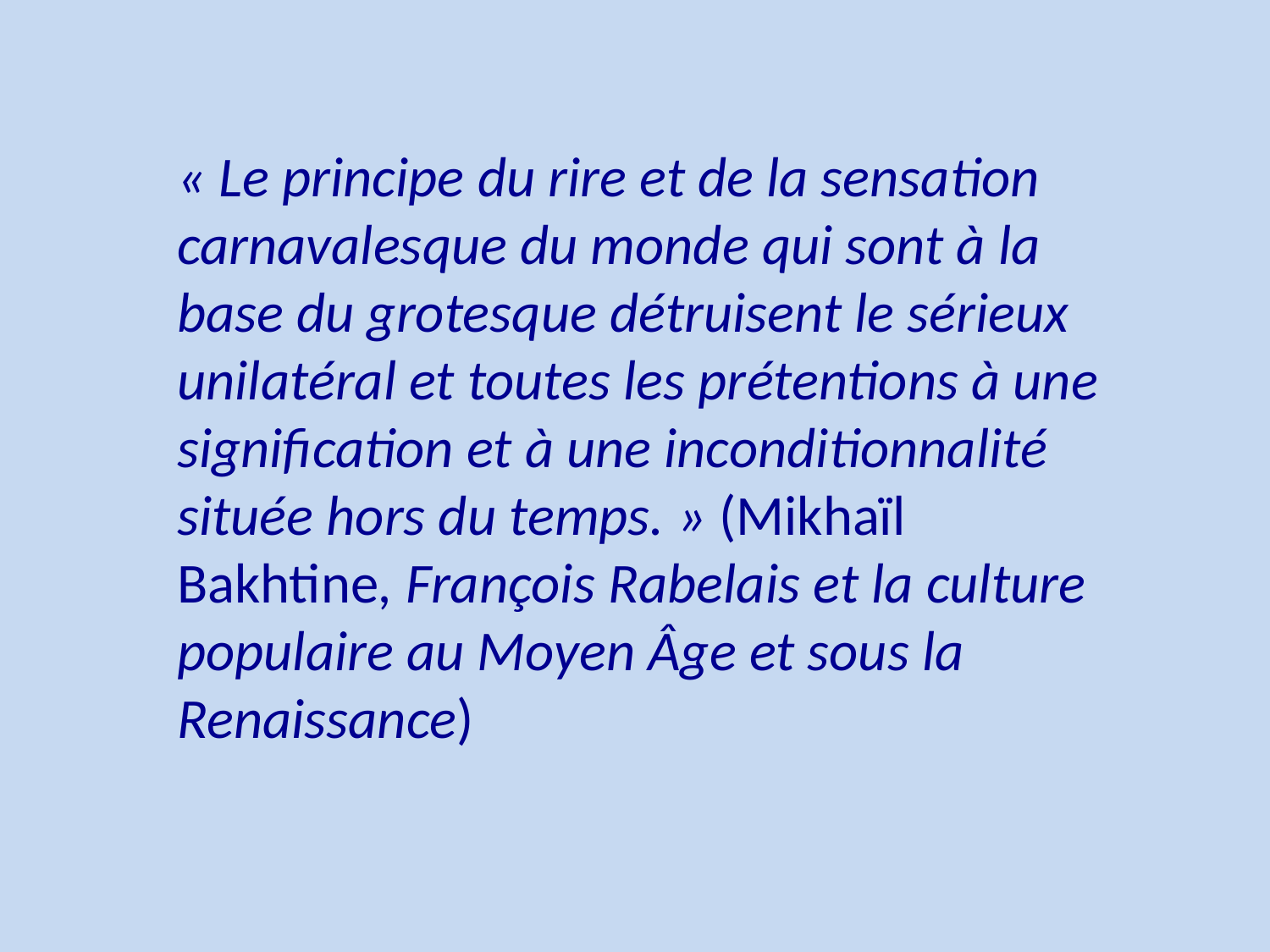

« Le principe du rire et de la sensation carnavalesque du monde qui sont à la base du grotesque détruisent le sérieux unilatéral et toutes les prétentions à une signification et à une inconditionnalité située hors du temps. » (Mikhaïl Bakhtine, François Rabelais et la culture populaire au Moyen Âge et sous la Renaissance)